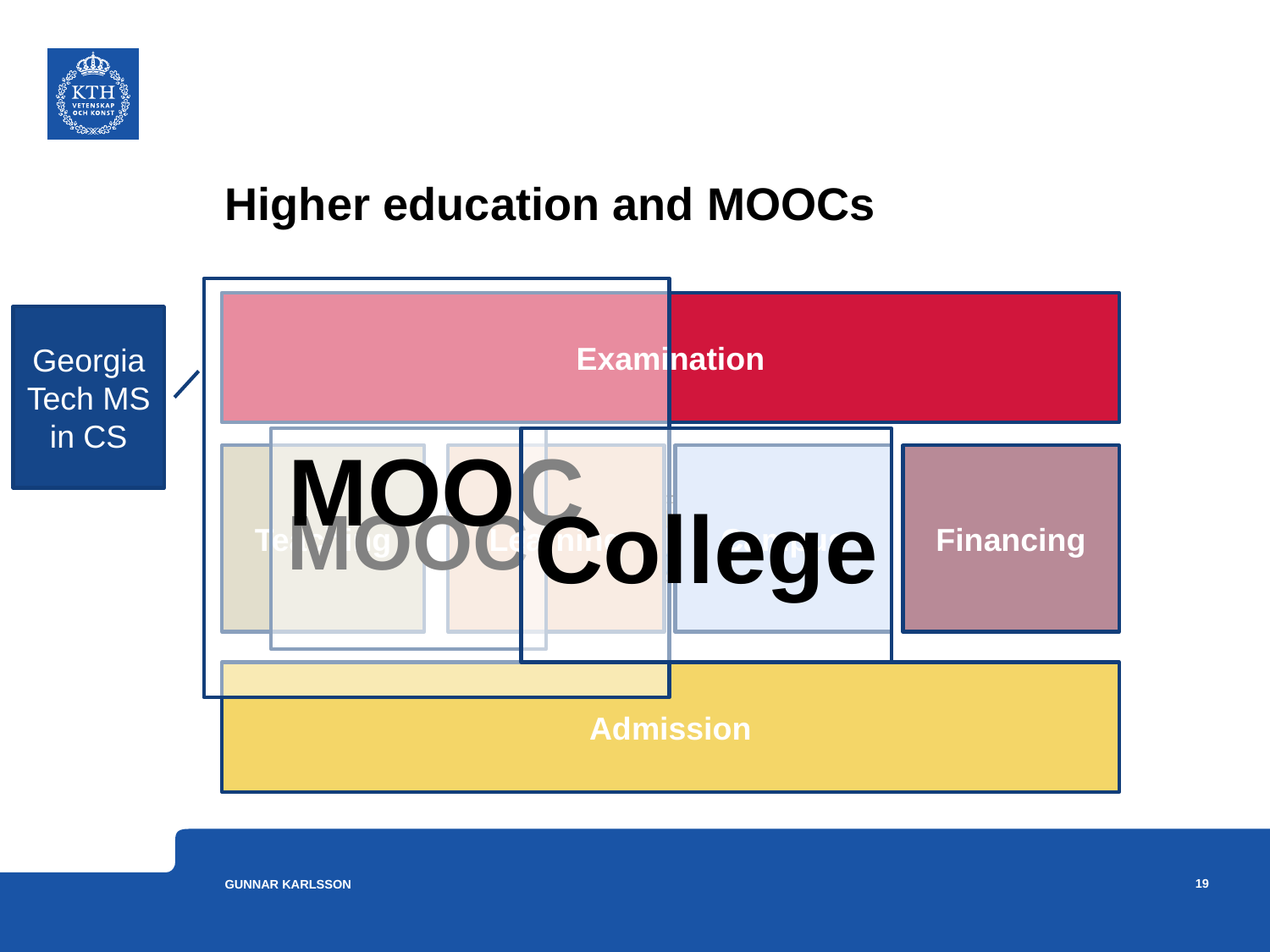

# Higher education and MOOCs
MOOC

Examination
GeorgiaTech MS in CS
College
MOOC
Learning
Financing
Teaching
Campus
Admission
Gunnar Karlsson
19